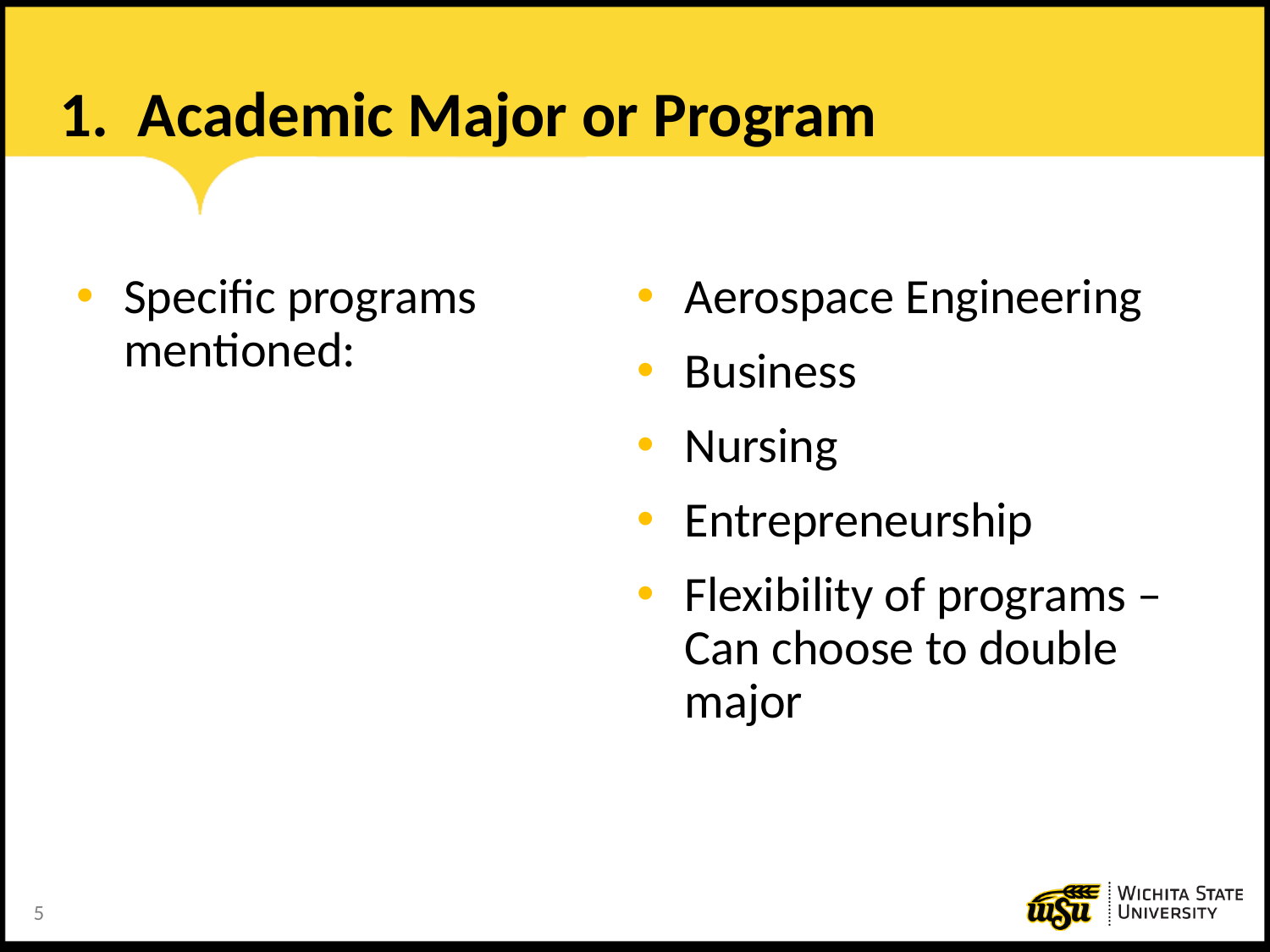

# 1.  Academic Major or Program
Specific programs mentioned:
Aerospace Engineering
Business
Nursing
Entrepreneurship
Flexibility of programs – Can choose to double major